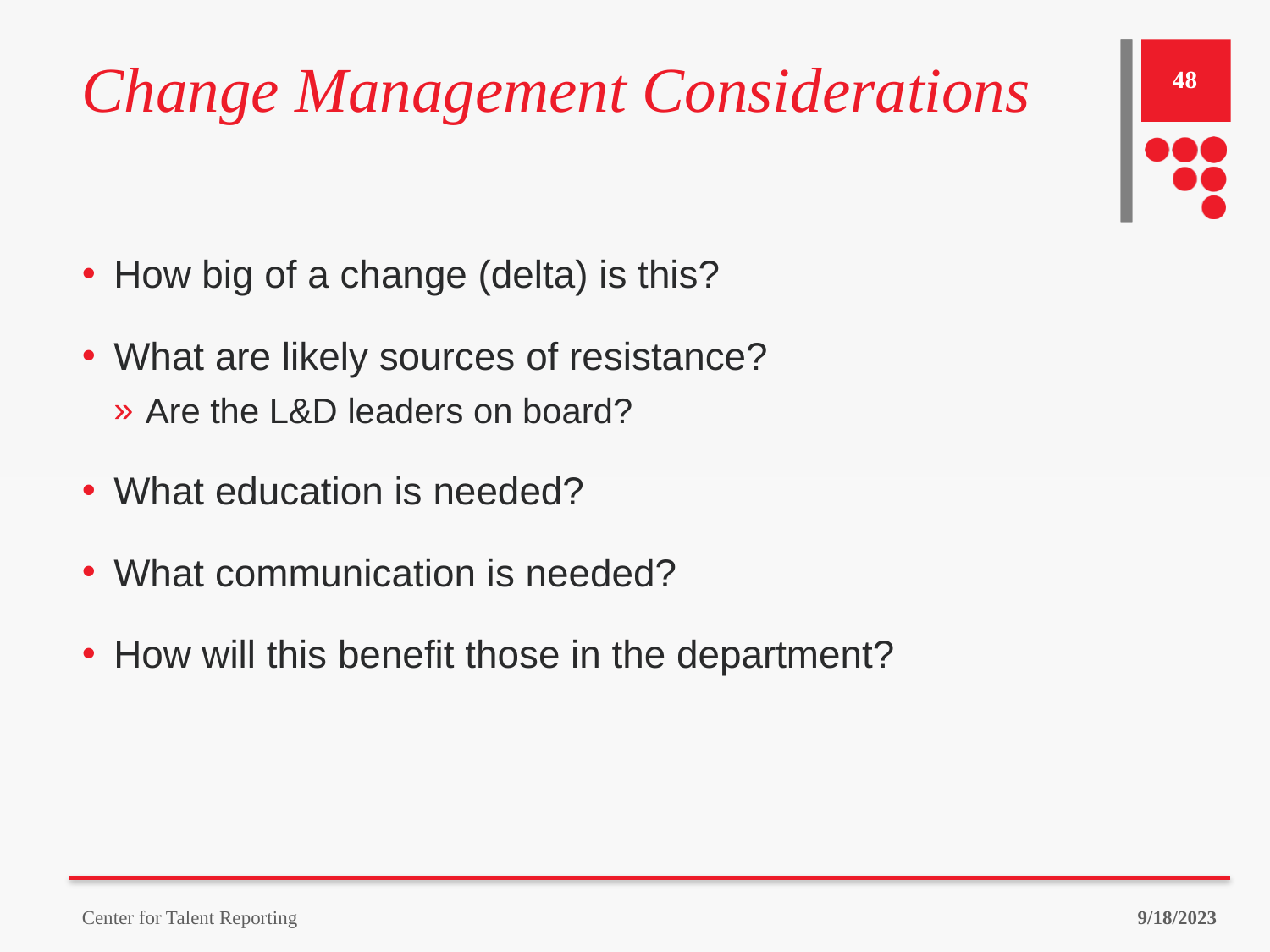

# Change Management Considerations
48
How big of a change (delta) is this?
What are likely sources of resistance?
Are the L&D leaders on board?
What education is needed?
What communication is needed?
How will this benefit those in the department?
Center for Talent Reporting
9/18/2023